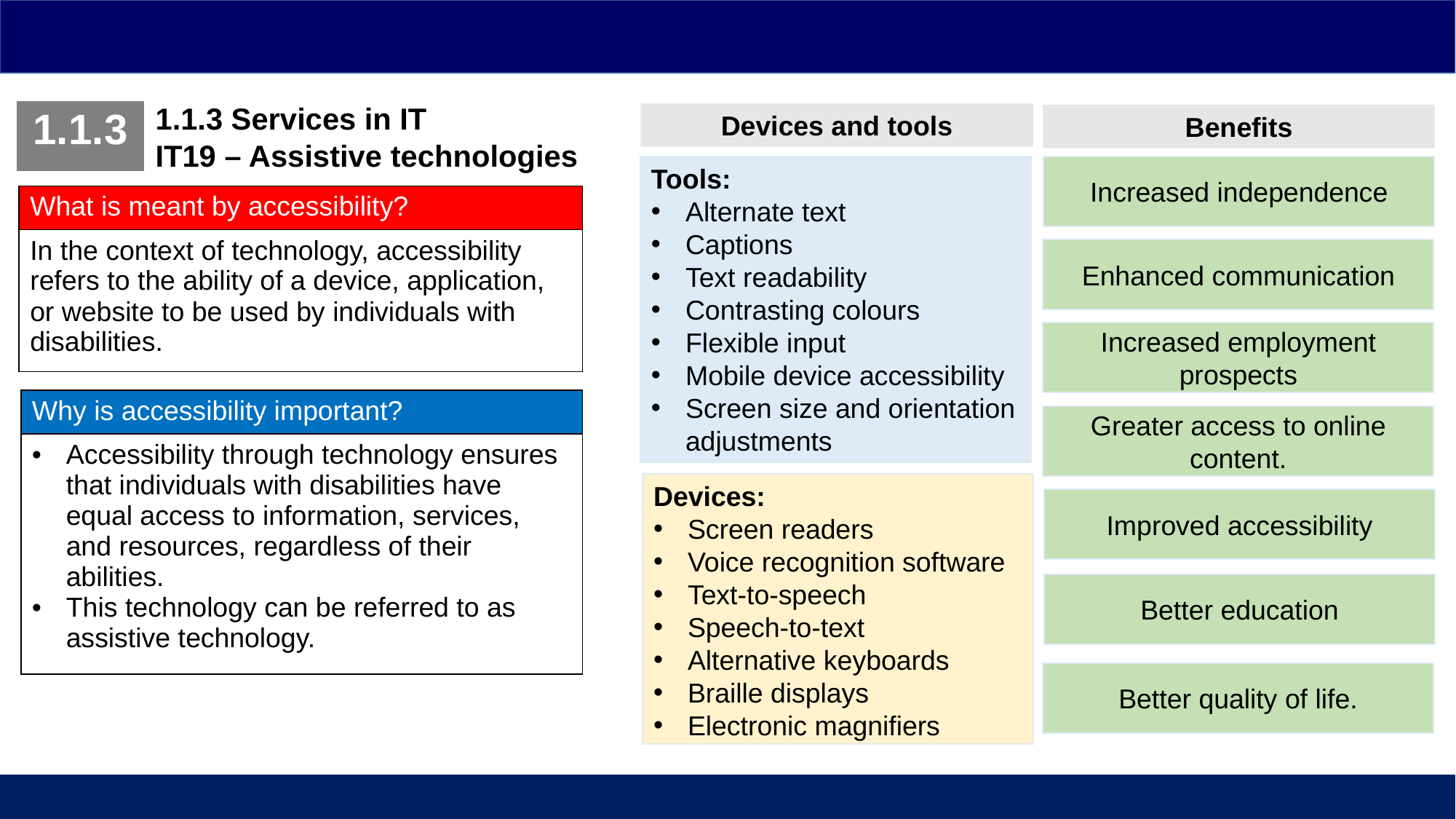

1.1.3 Services in IT
IT19 – Assistive technologies
| 1.1.3 |
| --- |
Devices and tools
Benefits
Tools:
Alternate text
Captions
Text readability
Contrasting colours
Flexible input
Mobile device accessibility
Screen size and orientation adjustments
Increased independence
| What is meant by accessibility? |
| --- |
| In the context of technology, accessibility refers to the ability of a device, application, or website to be used by individuals with disabilities. |
Enhanced communication
Increased employment prospects
| Why is accessibility important? |
| --- |
| Accessibility through technology ensures that individuals with disabilities have equal access to information, services, and resources, regardless of their abilities. This technology can be referred to as assistive technology. |
Greater access to online content.
Devices:
Screen readers
Voice recognition software
Text-to-speech
Speech-to-text
Alternative keyboards
Braille displays
Electronic magnifiers

Improved accessibility
Better education
Better quality of life.
|  |  |  |
| --- | --- | --- |
29